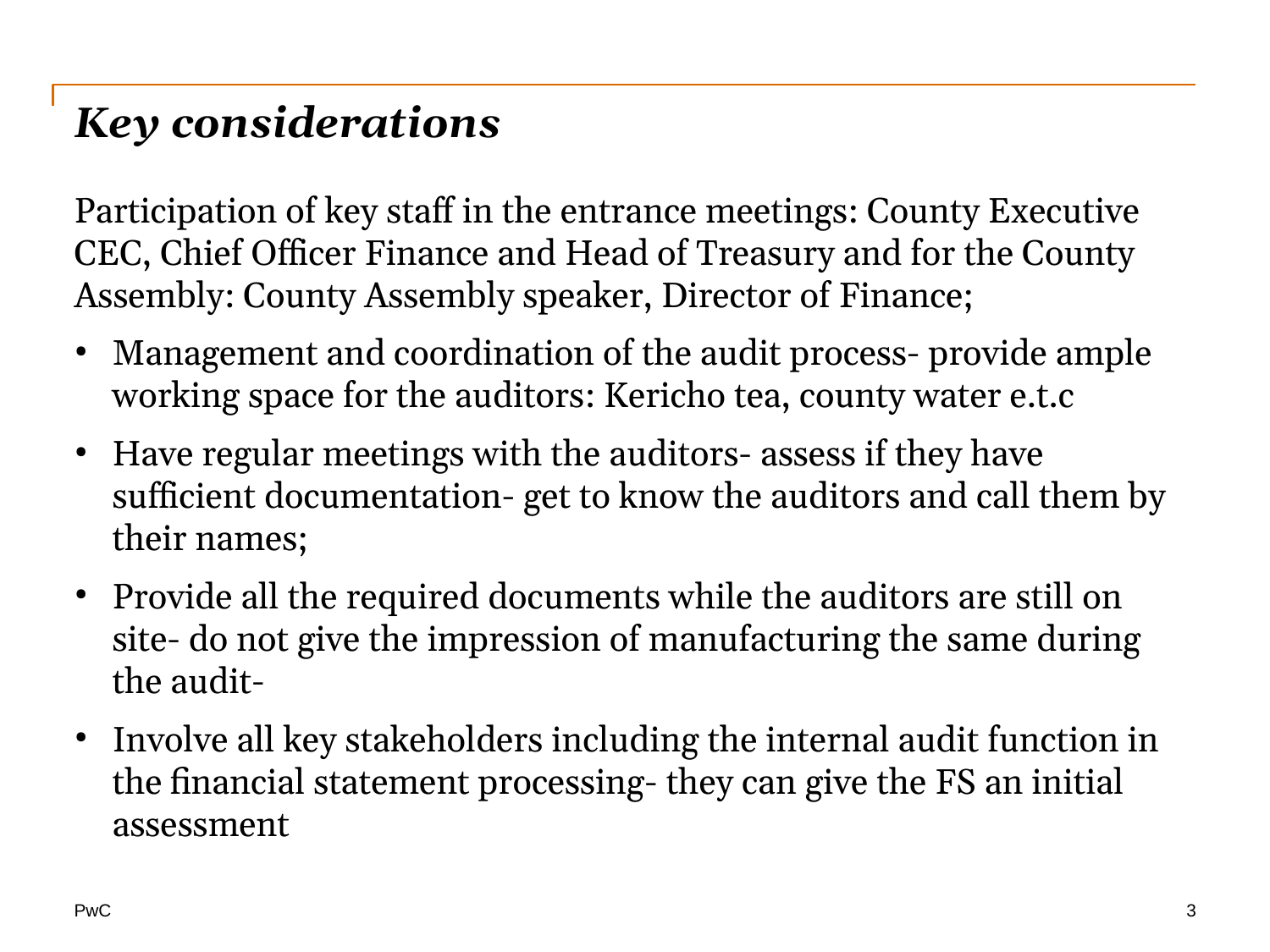

# Key considerations
Participation of key staff in the entrance meetings: County Executive CEC, Chief Officer Finance and Head of Treasury and for the County Assembly: County Assembly speaker, Director of Finance;
Management and coordination of the audit process- provide ample working space for the auditors: Kericho tea, county water e.t.c
Have regular meetings with the auditors- assess if they have sufficient documentation- get to know the auditors and call them by their names;
Provide all the required documents while the auditors are still on site- do not give the impression of manufacturing the same during the audit-
Involve all key stakeholders including the internal audit function in the financial statement processing- they can give the FS an initial assessment

3